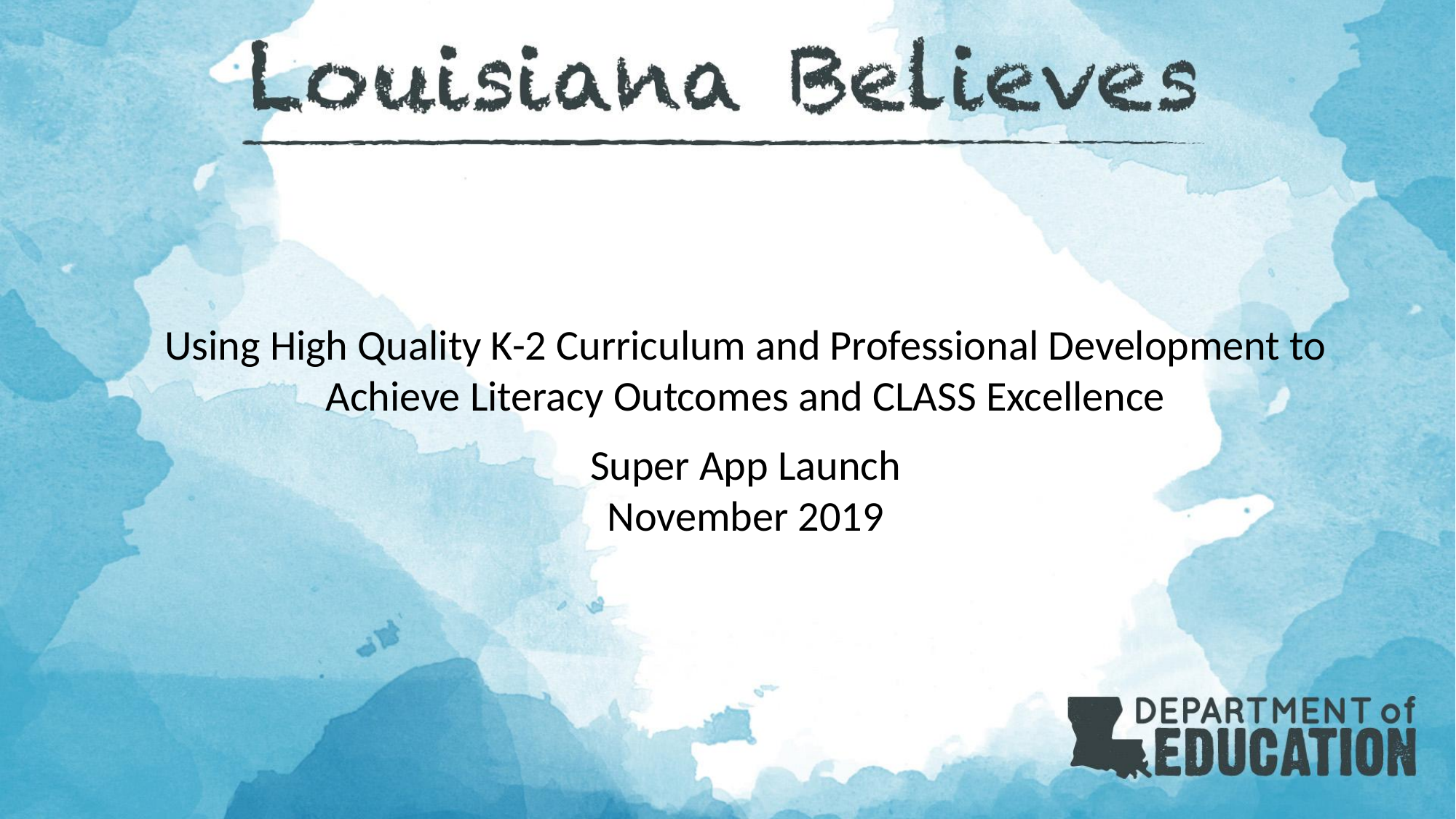

Using High Quality K-2 Curriculum and Professional Development to Achieve Literacy Outcomes and CLASS Excellence
Super App Launch
November 2019